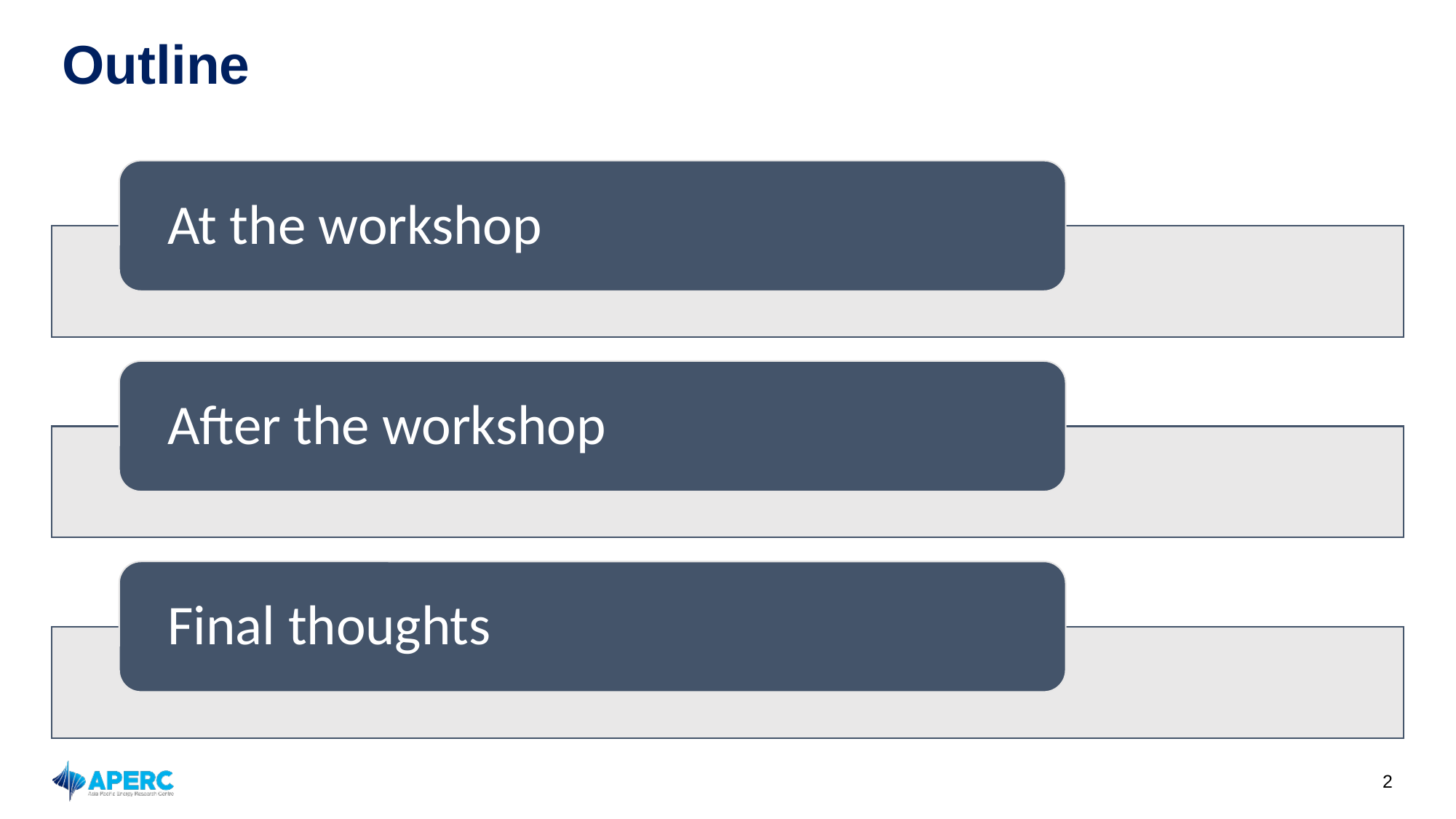

# Outline
At the workshop
After the workshop
Final thoughts
2